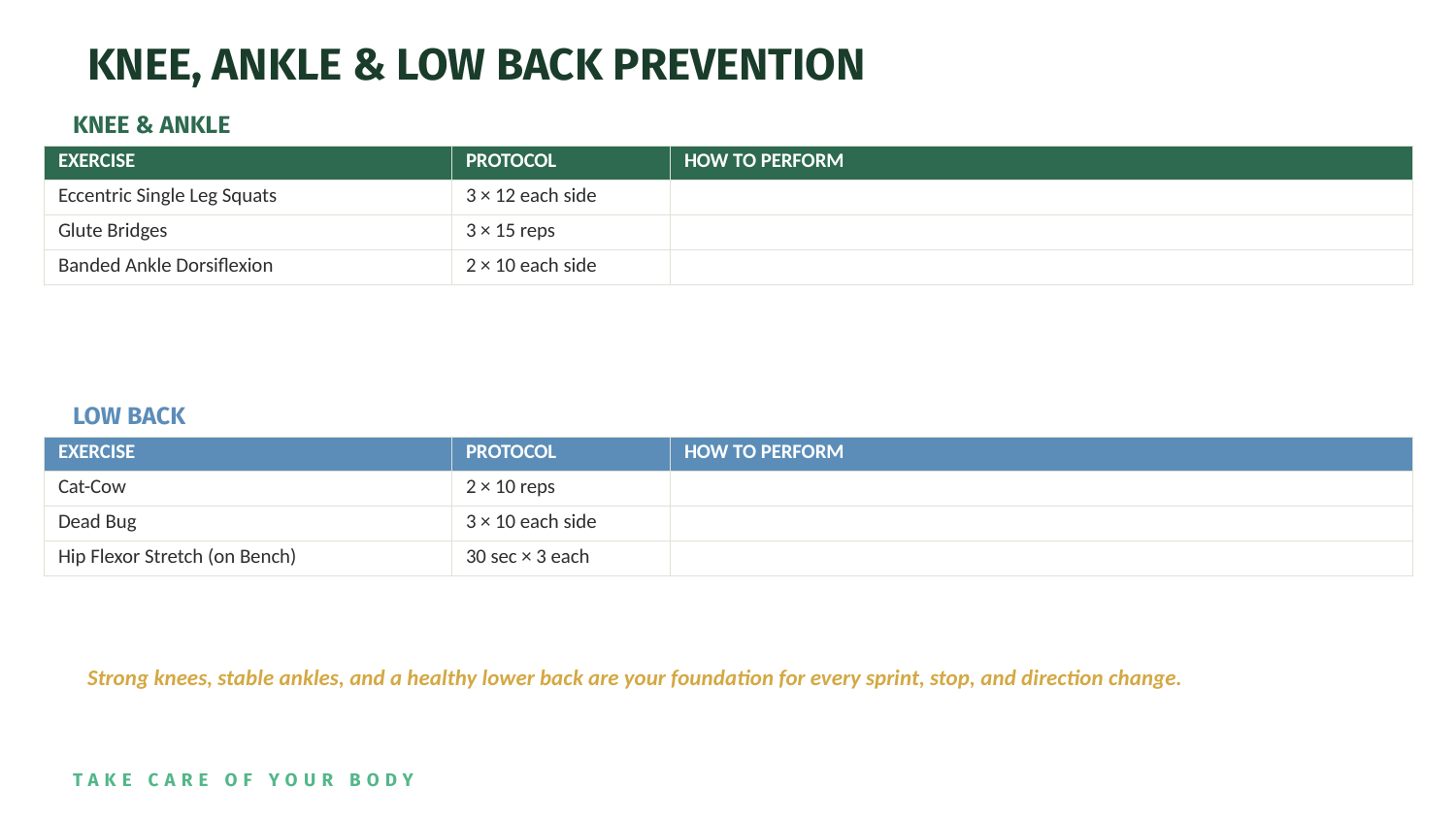

KNEE, ANKLE & LOW BACK PREVENTION
KNEE & ANKLE
| EXERCISE | PROTOCOL | HOW TO PERFORM |
| --- | --- | --- |
| Eccentric Single Leg Squats | 3 × 12 each side |  |
| Glute Bridges | 3 × 15 reps |  |
| Banded Ankle Dorsiflexion | 2 × 10 each side |  |
LOW BACK
| EXERCISE | PROTOCOL | HOW TO PERFORM |
| --- | --- | --- |
| Cat-Cow | 2 × 10 reps |  |
| Dead Bug | 3 × 10 each side |  |
| Hip Flexor Stretch (on Bench) | 30 sec × 3 each |  |
Strong knees, stable ankles, and a healthy lower back are your foundation for every sprint, stop, and direction change.

TAKE CARE OF YOUR BODY